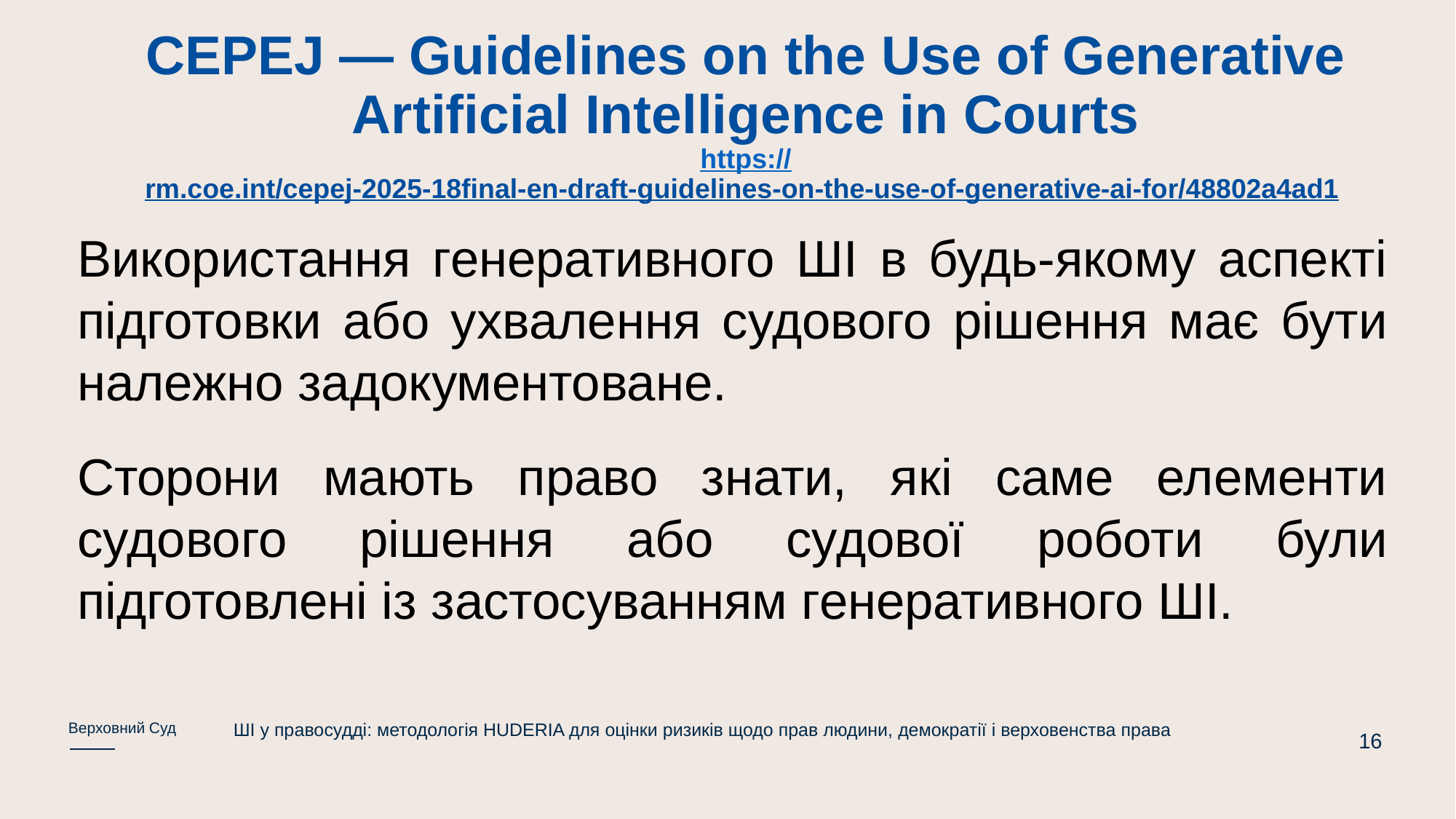

# CEPEJ — Guidelines on the Use of Generative Artificial Intelligence in Courts https://rm.coe.int/cepej-2025-18final-en-draft-guidelines-on-the-use-of-generative-ai-for/48802a4ad1
Використання генеративного ШІ в будь-якому аспекті підготовки або ухвалення судового рішення має бути належно задокументоване.

Сторони мають право знати, які саме елементи судового рішення або судової роботи були підготовлені із застосуванням генеративного ШІ.
ШІ у правосудді: методологія HUDERIA для оцінки ризиків щодо прав людини, демократії і верховенства права
Верховний Суд
16